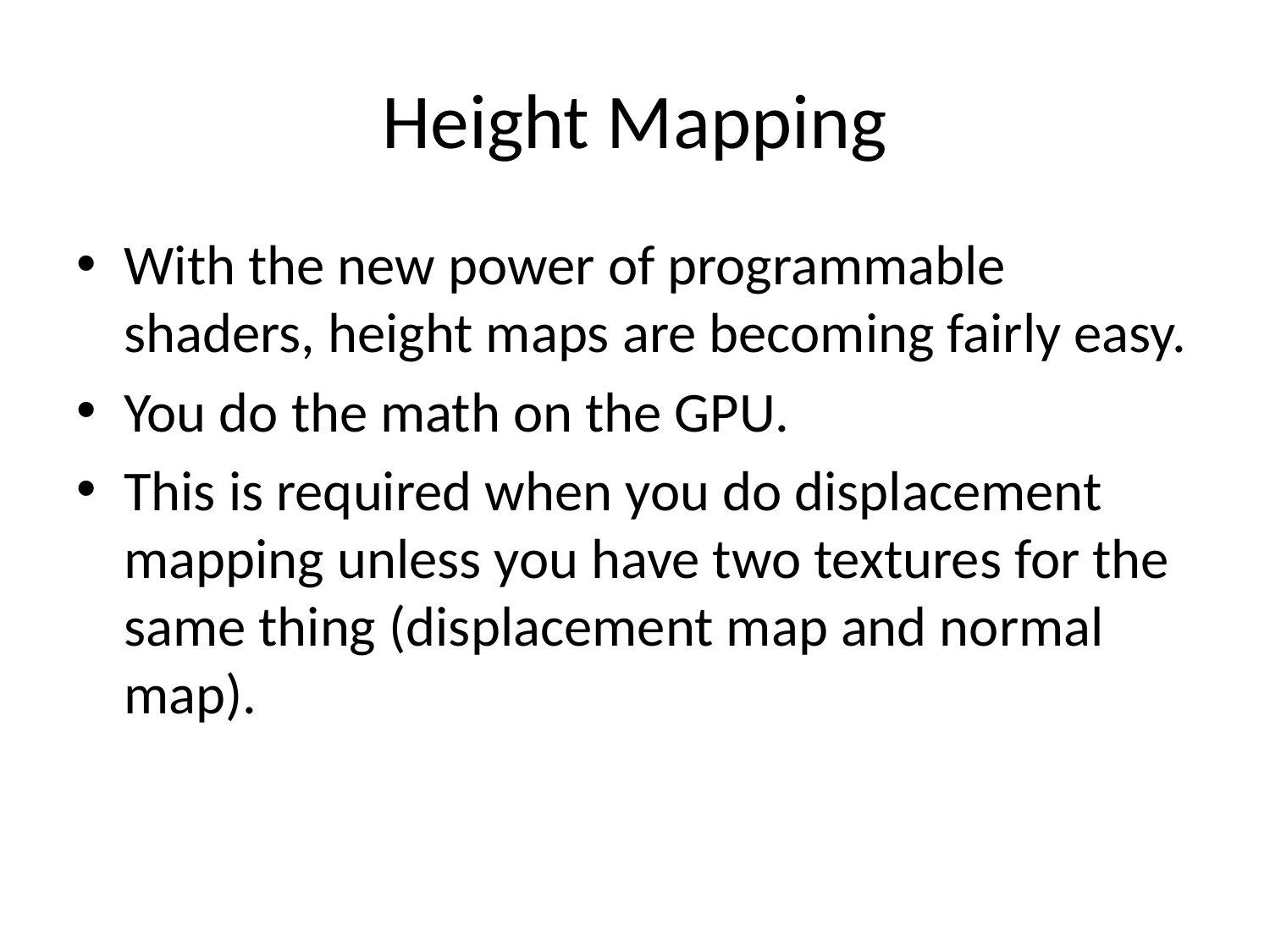

# Height Mapping
With the new power of programmable shaders, height maps are becoming fairly easy.
You do the math on the GPU.
This is required when you do displacement mapping unless you have two textures for the same thing (displacement map and normal map).